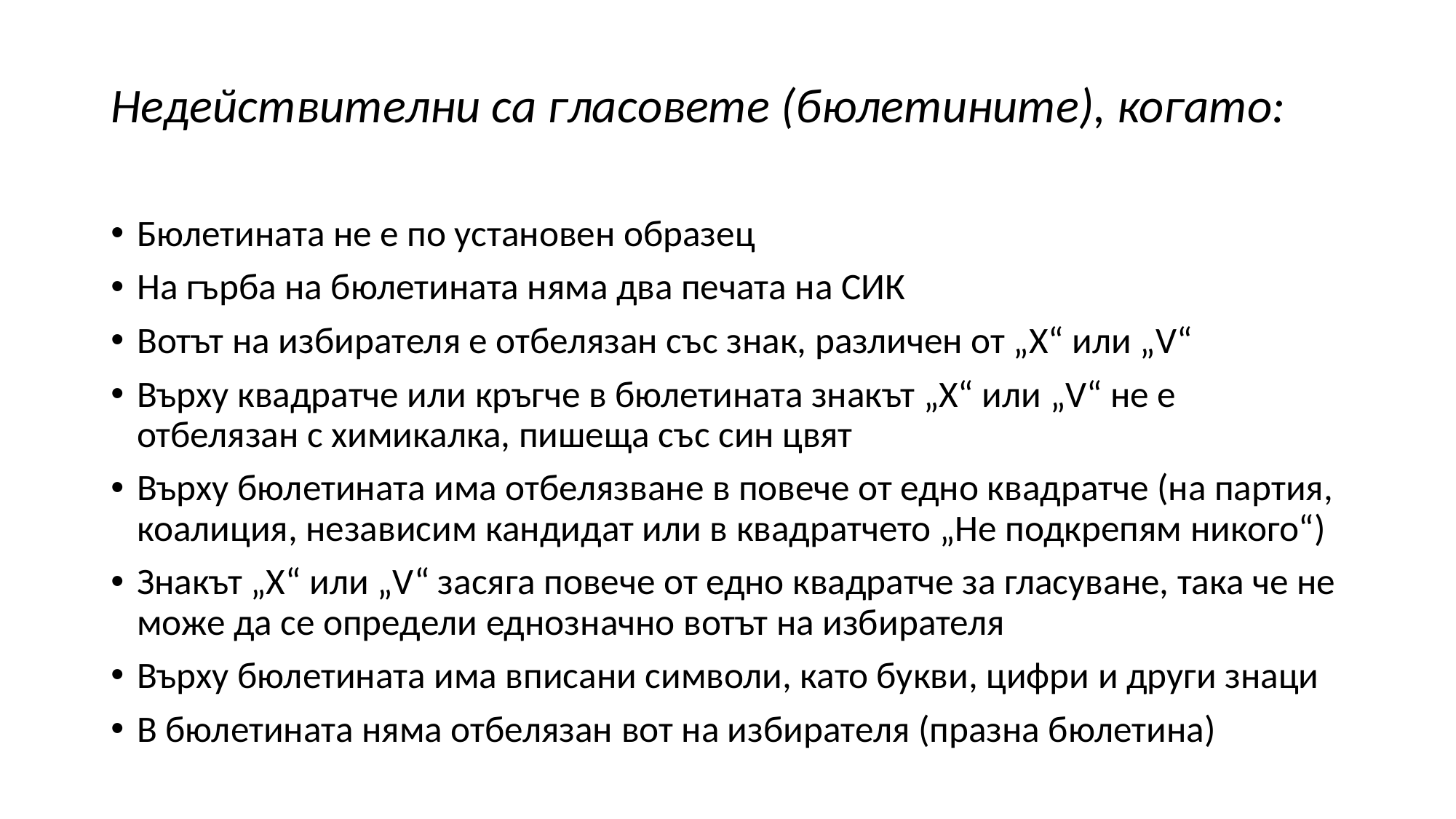

# Недействителни са гласовете (бюлетините), когато:
Бюлетината не е по установен образец
На гърба на бюлетината няма два печата на СИК
Вотът на избирателя е отбелязан със знак, различен от „Х“ или „V“
Върху квадратче или кръгче в бюлетината знакът „Х“ или „V“ не е отбелязан с химикалка, пишеща със син цвят
Върху бюлетината има отбелязване в повече от едно квадратче (на партия, коалиция, независим кандидат или в квадратчето „Не подкрепям никого“)
Знакът „Х“ или „V“ засяга повече от едно квадратче за гласуване, така че не може да се определи еднозначно вотът на избирателя
Върху бюлетината има вписани символи, като букви, цифри и други знаци
В бюлетината няма отбелязан вот на избирателя (празна бюлетина)